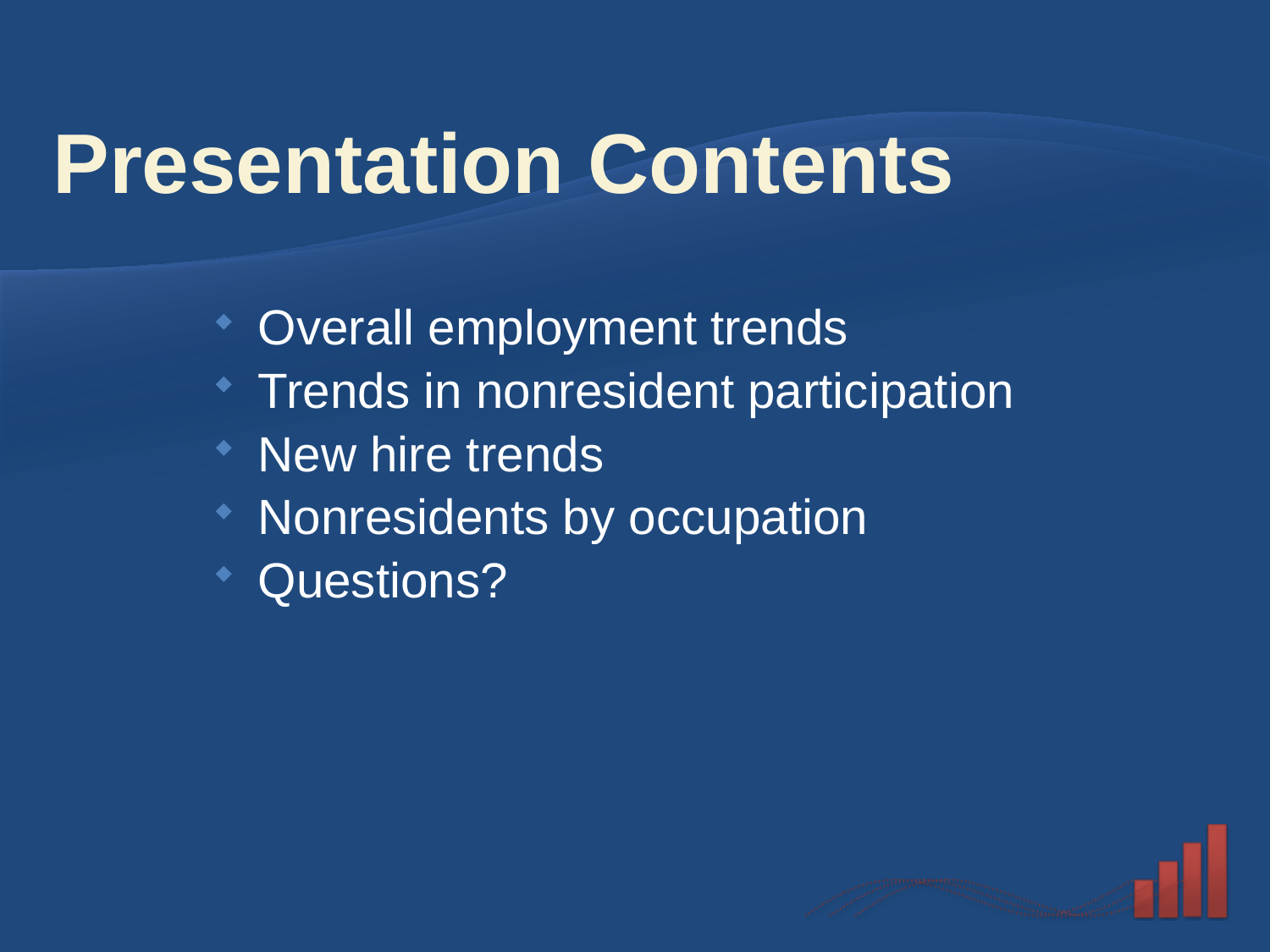

# Presentation Contents
Overall employment trends
Trends in nonresident participation
New hire trends
Nonresidents by occupation
Questions?